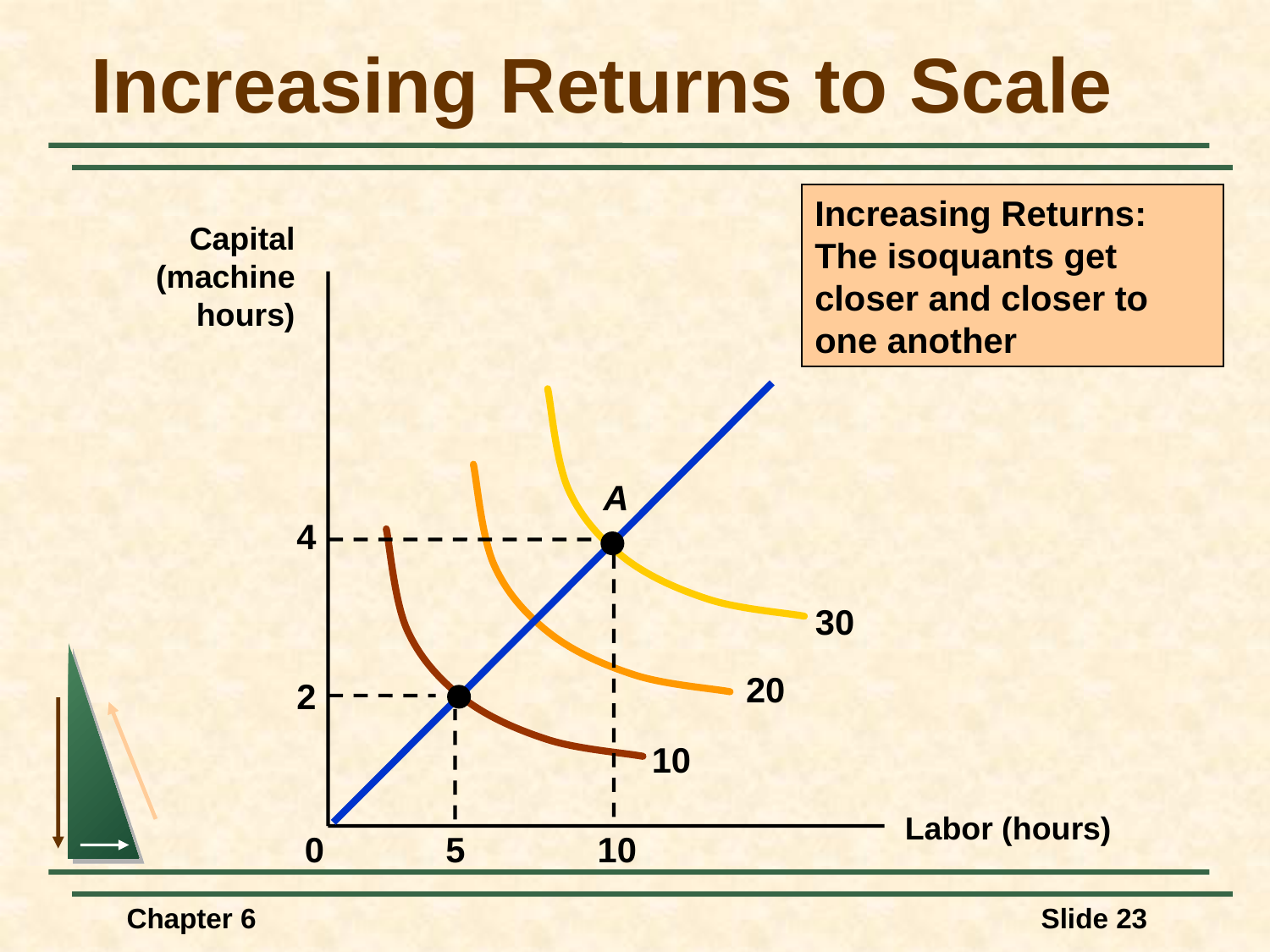

# Increasing Returns to Scale
Increasing Returns:
The isoquants get closer and closer to one another

A
4

2

0
5
10
Capital
(machine
hours)

30

10
20
Labor (hours)

Chapter 6
Slide 23